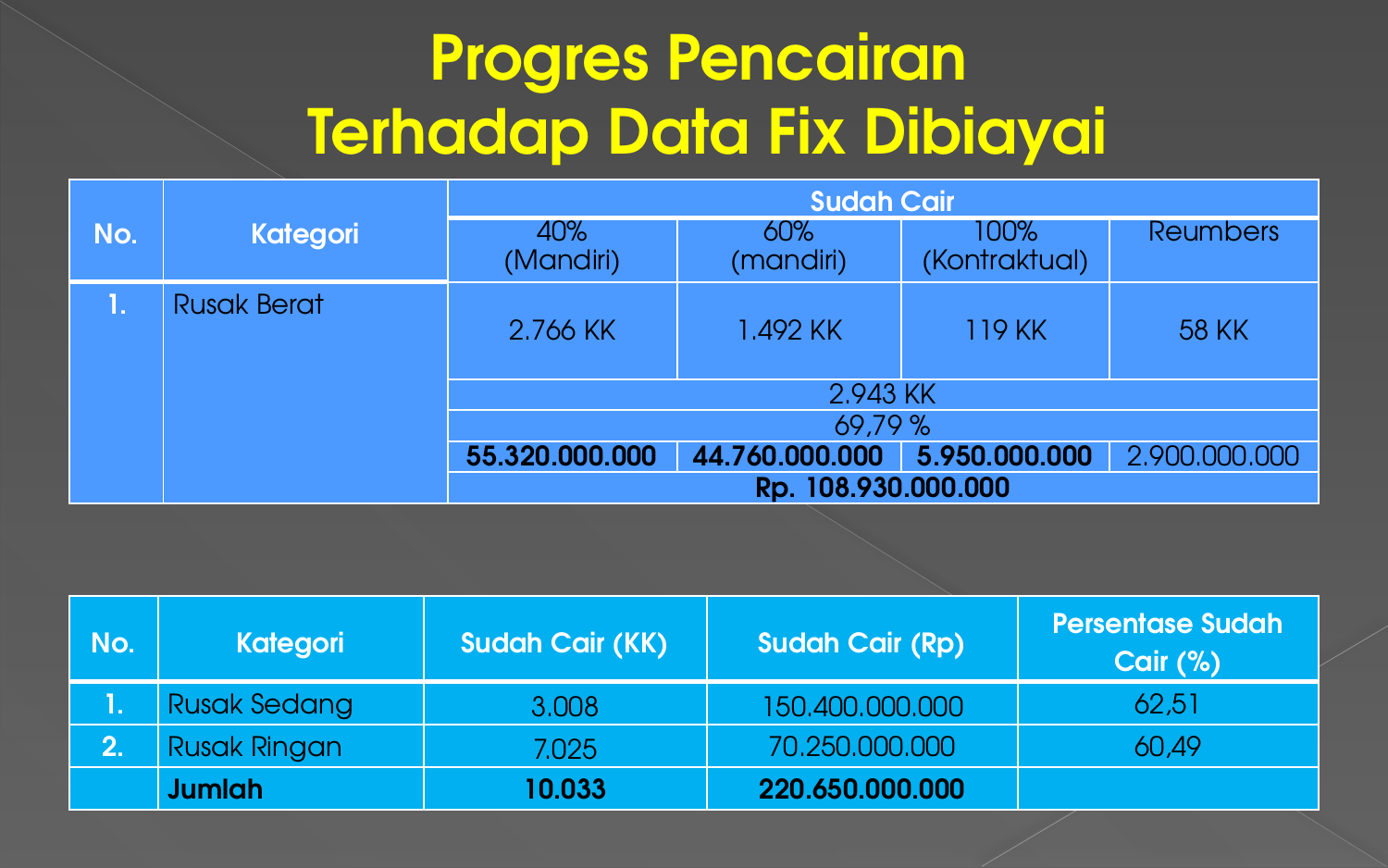

# Progres Pencairan Terhadap Data Fix Dibiayai
| No. | Kategori | Sudah Cair |  |  |  |
| --- | --- | --- | --- | --- | --- |
|  |  | 40% (Mandiri) | 60% (mandiri) | 100% (Kontraktual) | Reumbers |
| 1. | Rusak Berat | 2.766 KK | 1.492 KK | 119 KK | 58 KK |
|  |  | 2.943 KK |  |  |  |
|  |  | 69,79 % |  |  |  |
|  |  | 55.320.000.000 | 44.760.000.000 | 5.950.000.000 | 2.900.000.000 |
|  |  | Rp. 108.930.000.000 |  |  |  |
| No. | Kategori | Sudah Cair (KK) | Sudah Cair (Rp) | Persentase Sudah Cair (%) |
| --- | --- | --- | --- | --- |
| 1. | Rusak Sedang | 3.008 | 150.400.000.000 | 62,51 |
| 2. | Rusak Ringan | 7.025 | 70.250.000.000 | 60,49 |
|  | Jumlah | 10.033 | 220.650.000.000 |  |